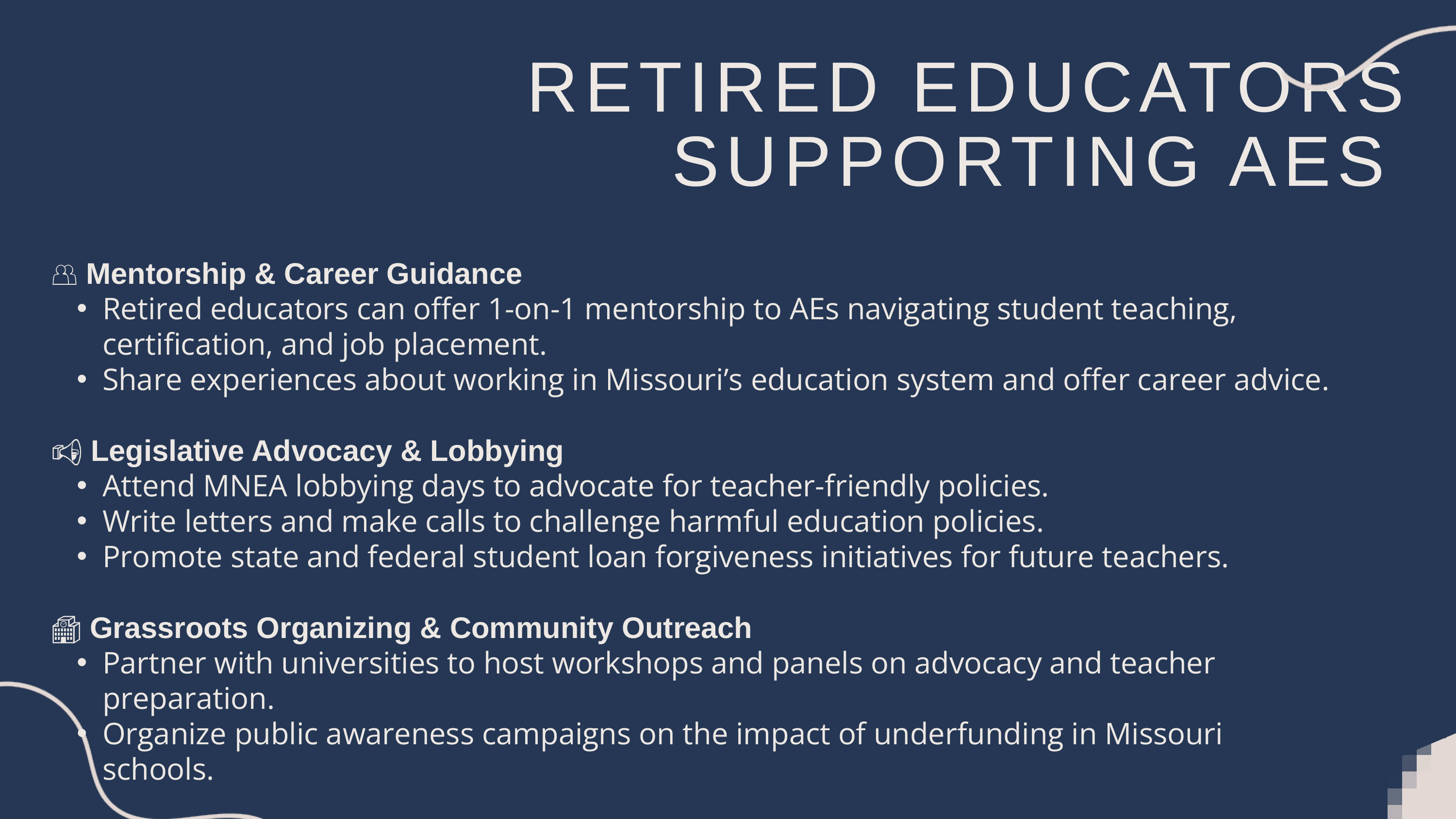

RETIRED EDUCATORS SUPPORTING AES

👥 Mentorship & Career Guidance
Retired educators can offer 1-on-1 mentorship to AEs navigating student teaching, certification, and job placement.
Share experiences about working in Missouri’s education system and offer career advice.

📢 Legislative Advocacy & Lobbying
Attend MNEA lobbying days to advocate for teacher-friendly policies.
Write letters and make calls to challenge harmful education policies.
Promote state and federal student loan forgiveness initiatives for future teachers.

🏫 Grassroots Organizing & Community Outreach
Partner with universities to host workshops and panels on advocacy and teacher preparation.
Organize public awareness campaigns on the impact of underfunding in Missouri schools.